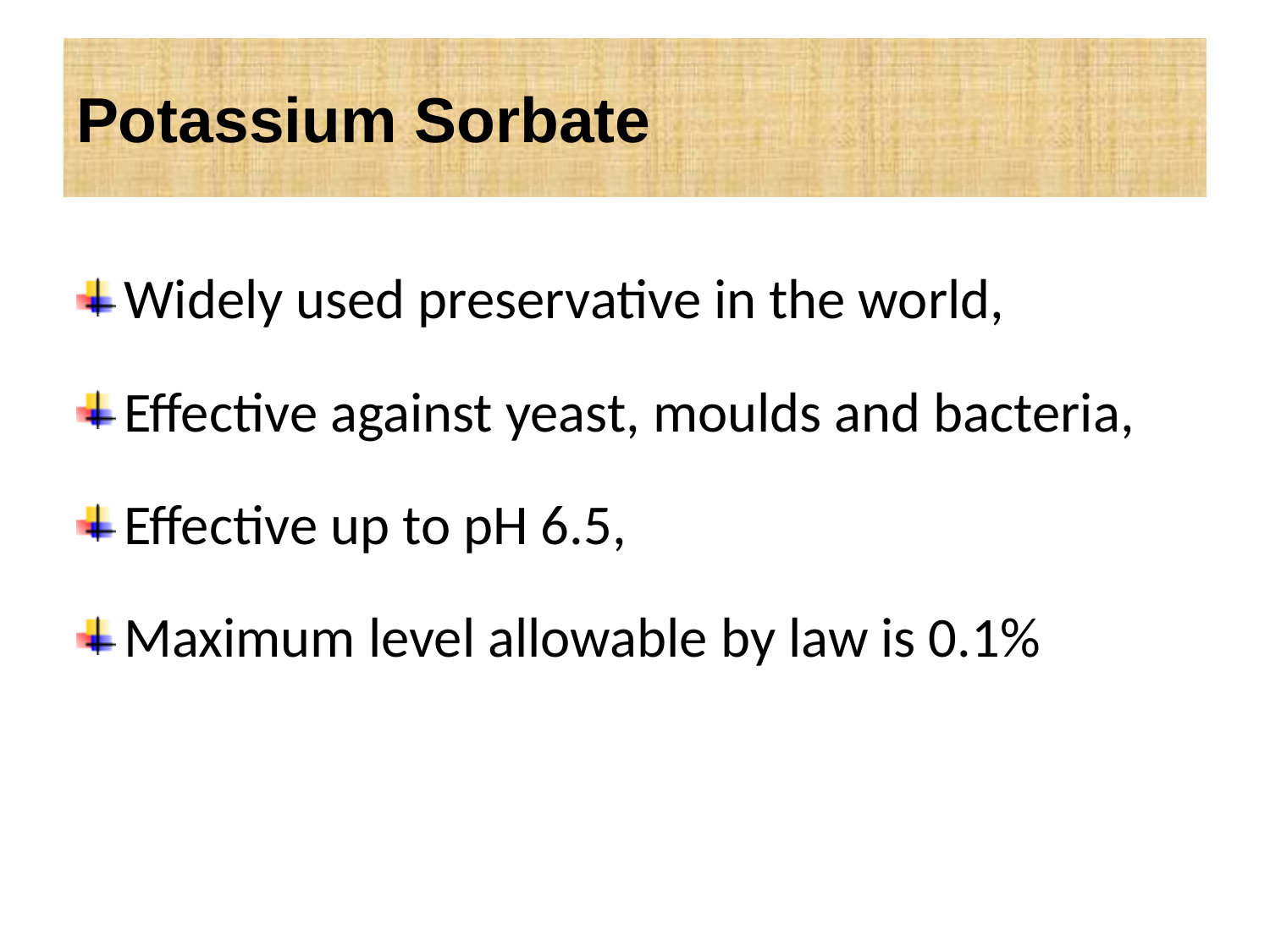

# Potassium Sorbate
Widely used preservative in the world,
Effective against yeast, moulds and bacteria,
Effective up to pH 6.5,
Maximum level allowable by law is 0.1%